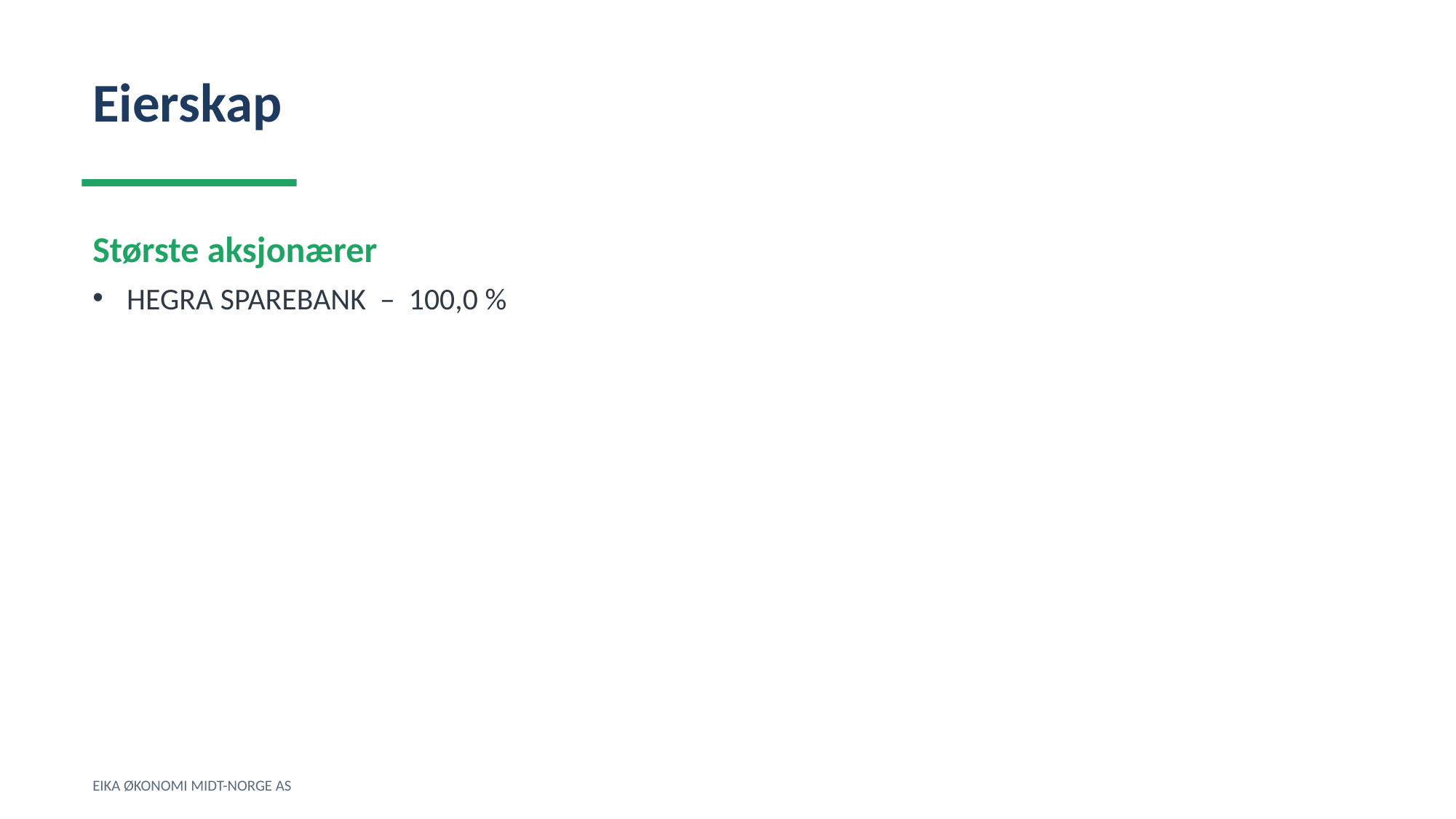

Eierskap

Største aksjonærer
HEGRA SPAREBANK  –  100,0 %
EIKA ØKONOMI MIDT-NORGE AS